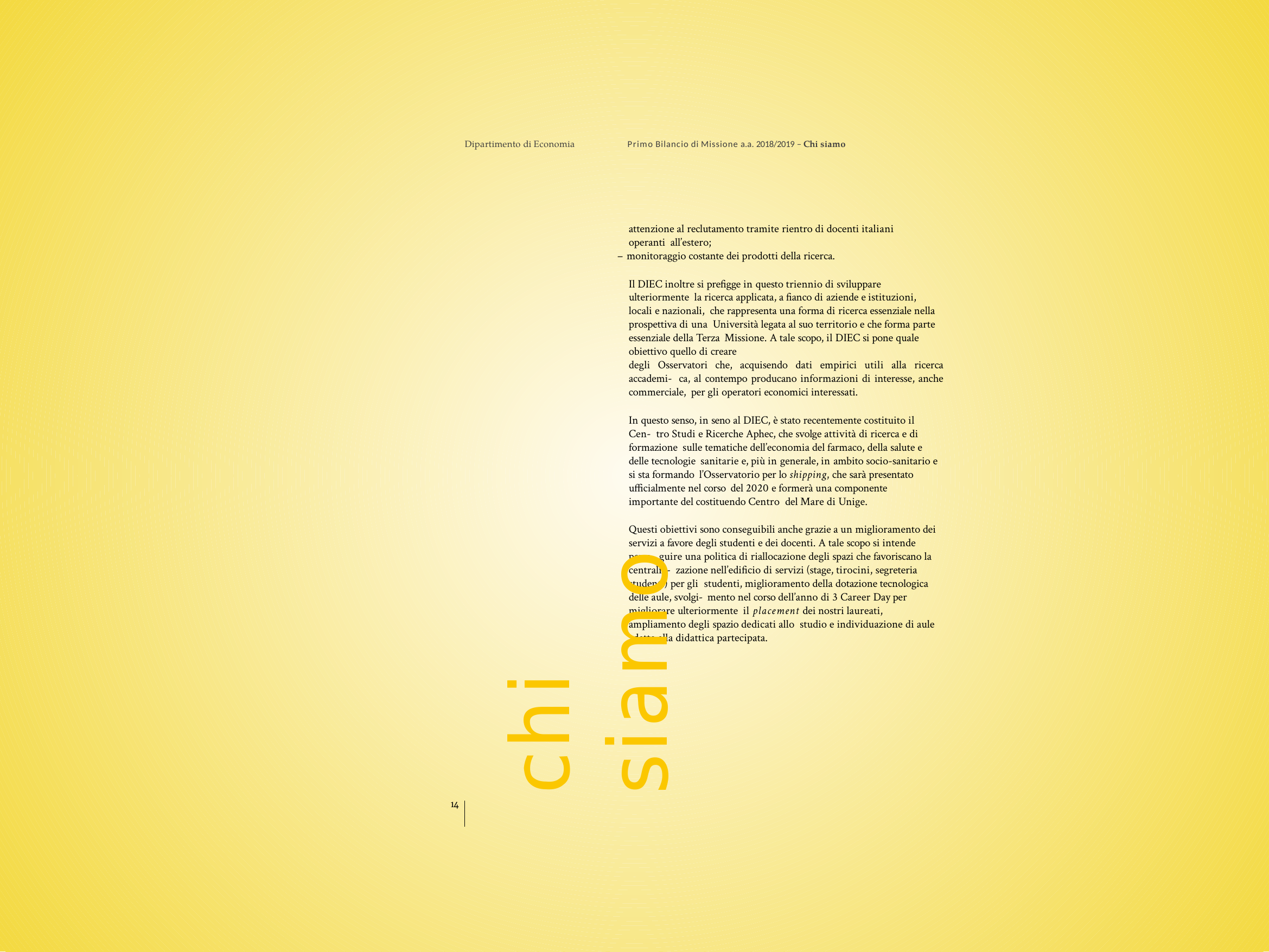

Dipartimento di Economia
Primo Bilancio di Missione a.a. 2018/2019 – Chi siamo
attenzione al reclutamento tramite rientro di docenti italiani operanti  all’estero;
– monitoraggio costante dei prodotti della ricerca.

Il DIEC inoltre si prefigge in questo triennio di sviluppare ulteriormente  la ricerca applicata, a fianco di aziende e istituzioni, locali e nazionali,  che rappresenta una forma di ricerca essenziale nella prospettiva di una  Università legata al suo territorio e che forma parte essenziale della Terza  Missione. A tale scopo, il DIEC si pone quale obiettivo quello di creare
degli Osservatori che, acquisendo dati empirici utili alla ricerca accademi-  ca, al contempo producano informazioni di interesse, anche commerciale,  per gli operatori economici interessati.

In questo senso, in seno al DIEC, è stato recentemente costituito il Cen-  tro Studi e Ricerche Aphec, che svolge attività di ricerca e di formazione  sulle tematiche dell’economia del farmaco, della salute e delle tecnologie  sanitarie e, più in generale, in ambito socio-sanitario e si sta formando  l’Osservatorio per lo shipping, che sarà presentato ufficialmente nel corso  del 2020 e formerà una componente importante del costituendo Centro  del Mare di Unige.

Questi obiettivi sono conseguibili anche grazie a un miglioramento dei  servizi a favore degli studenti e dei docenti. A tale scopo si intende perse-  guire una politica di riallocazione degli spazi che favoriscano la centraliz-  zazione nell’edificio di servizi (stage, tirocini, segreteria studenti) per gli  studenti, miglioramento della dotazione tecnologica delle aule, svolgi-  mento nel corso dell’anno di 3 Career Day per migliorare ulteriormente  il placement dei nostri laureati, ampliamento degli spazio dedicati allo  studio e individuazione di aule adatte alla didattica partecipata.
chi siamo
14